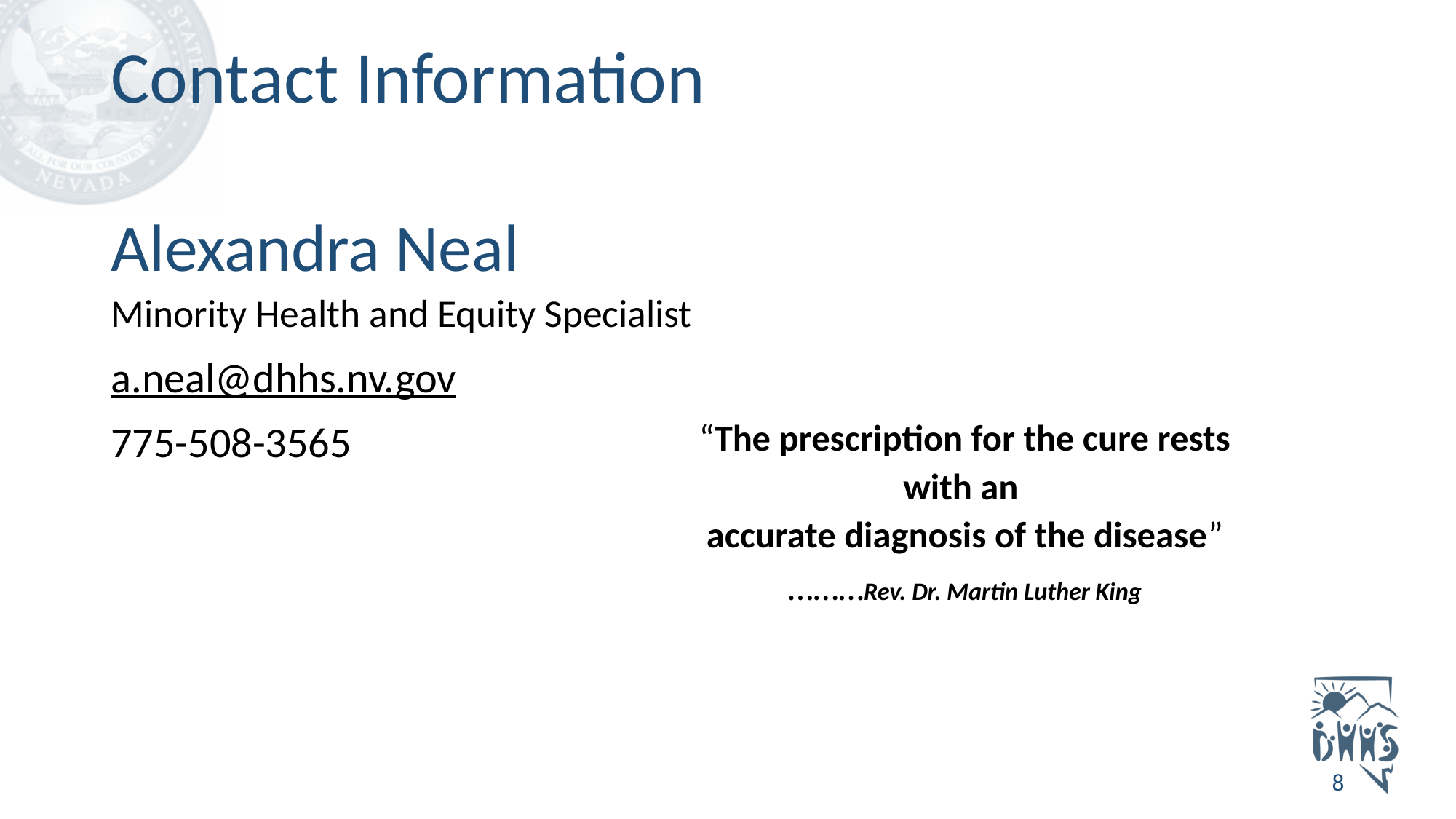

Alexandra Neal
Minority Health and Equity Specialist
a.neal@dhhs.nv.gov

“The prescription for the cure rests with an
accurate diagnosis of the disease”
………Rev. Dr. Martin Luther King

775-508-3565
8